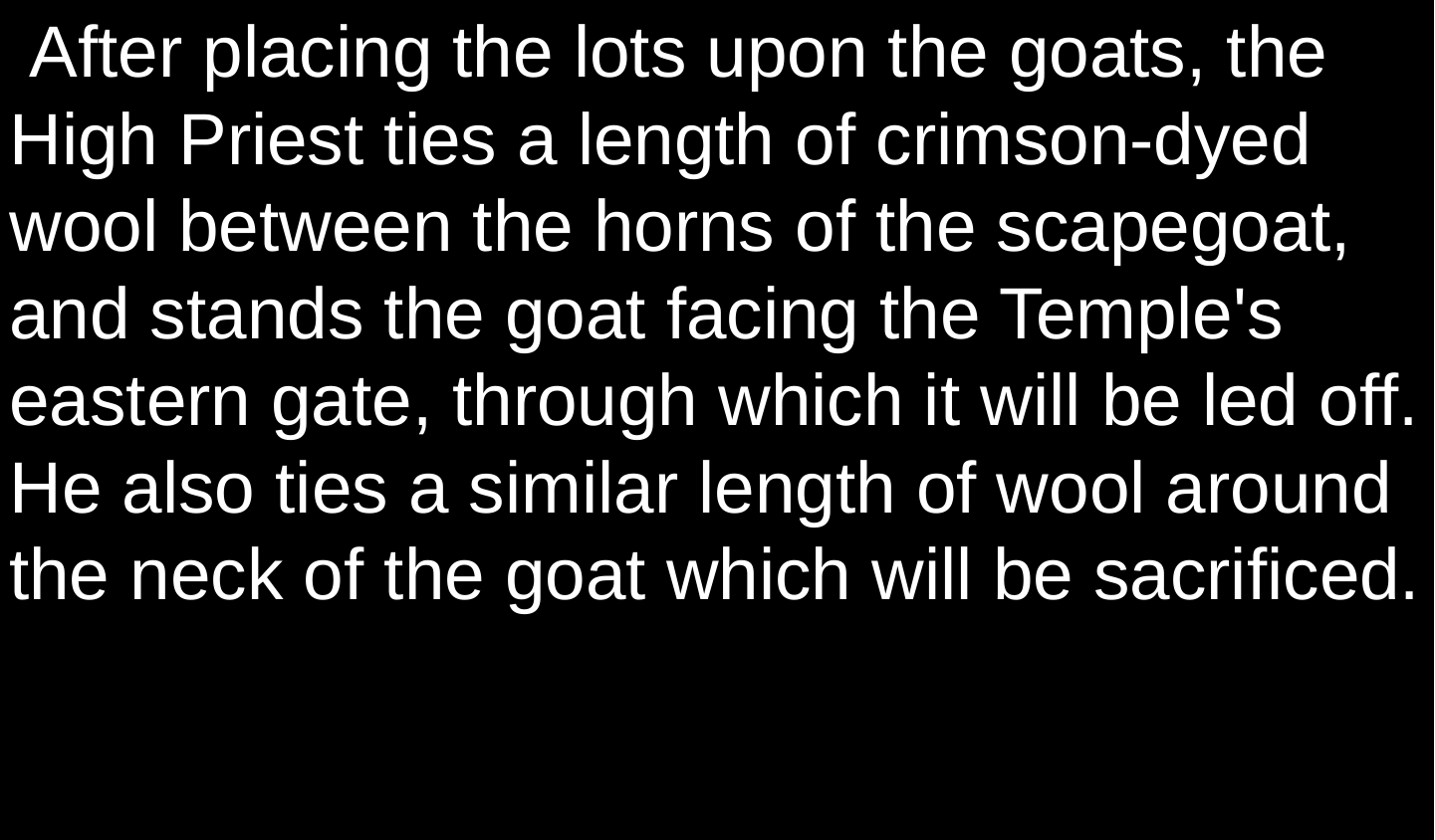

After placing the lots upon the goats, the High Priest ties a length of crimson-dyed wool between the horns of the scapegoat, and stands the goat facing the Temple's eastern gate, through which it will be led off. He also ties a similar length of wool around the neck of the goat which will be sacrificed.